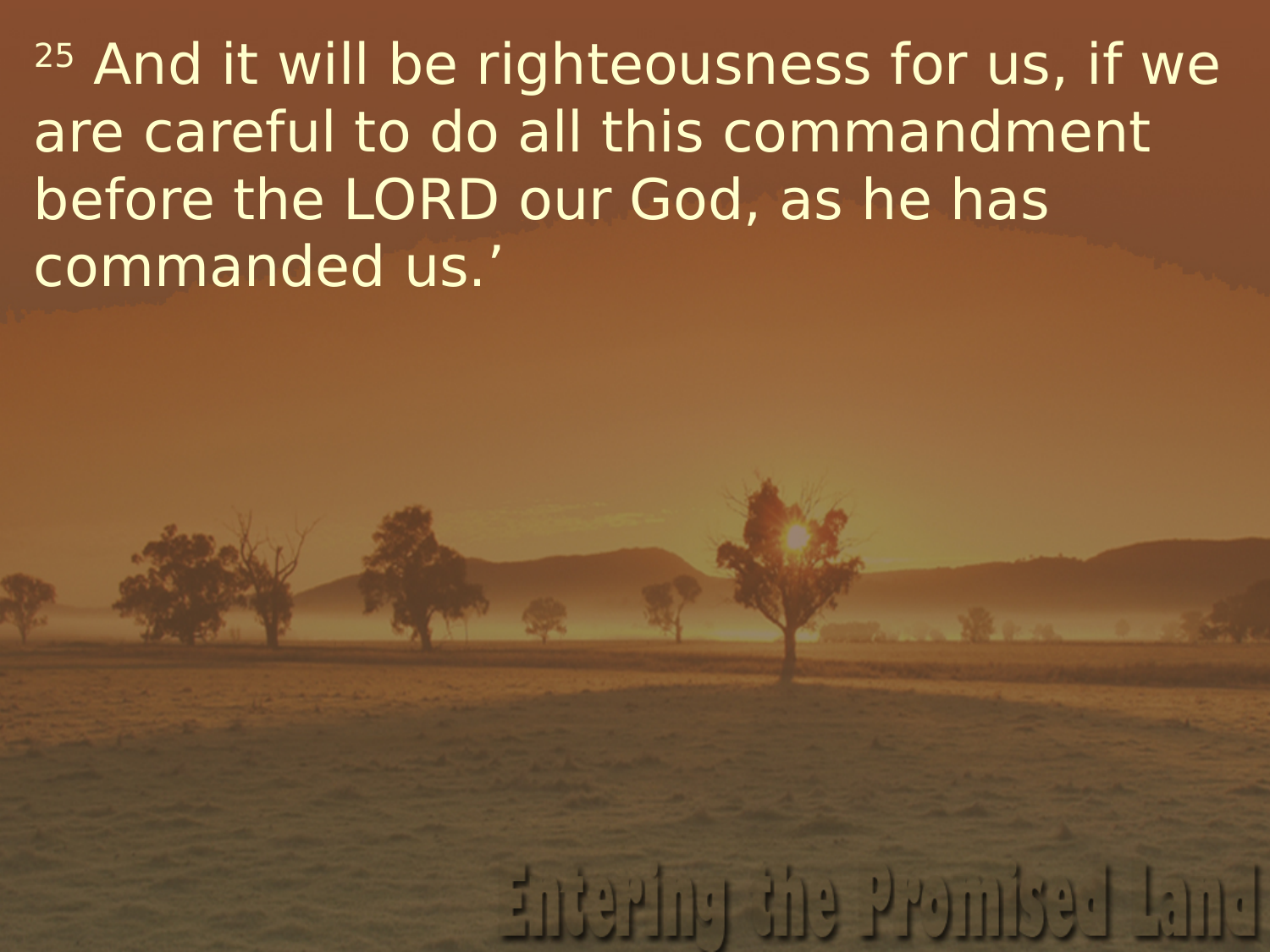

25 And it will be righteousness for us, if we are careful to do all this commandment before the LORD our God, as he has commanded us.’